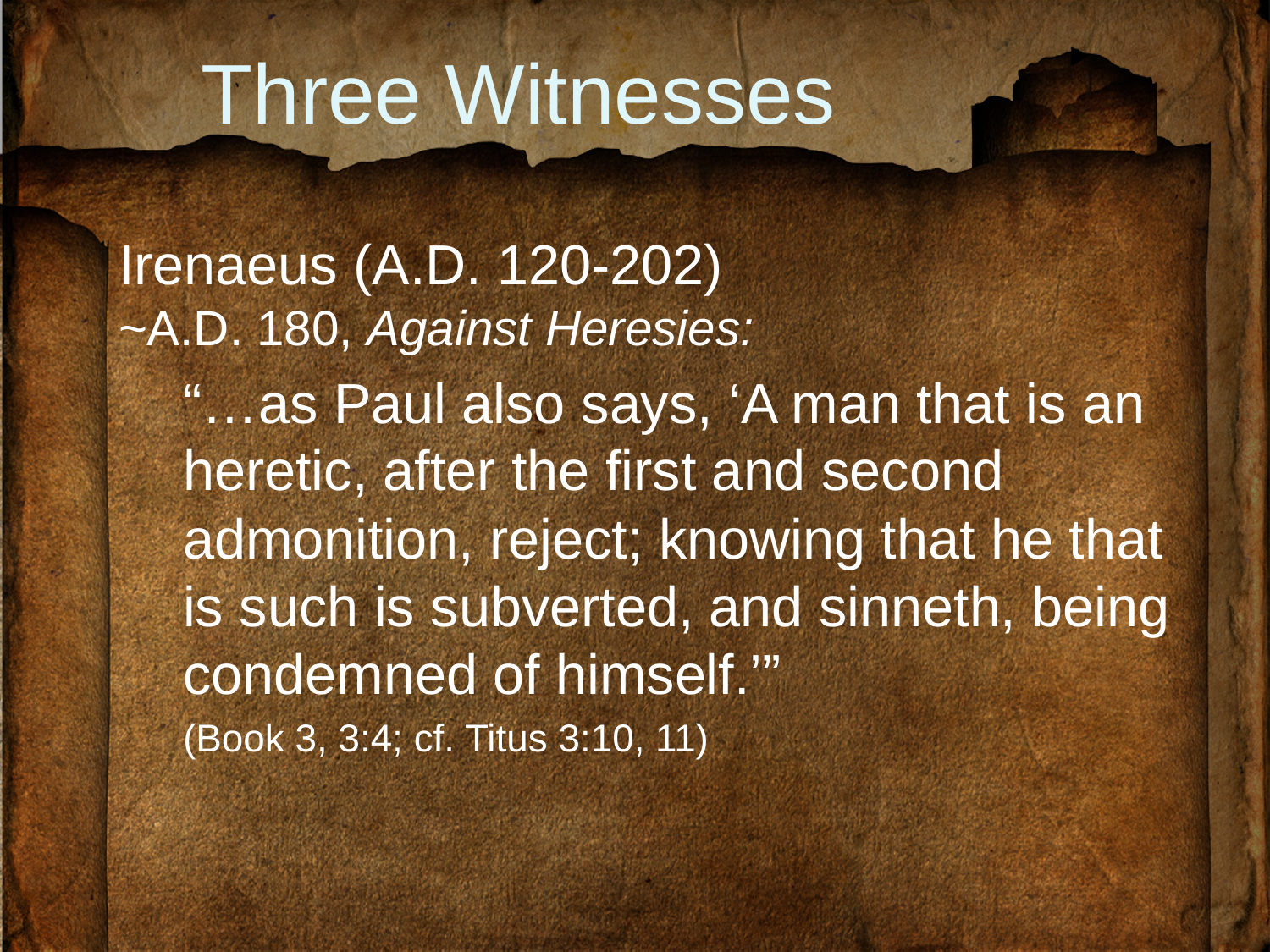

# Three Witnesses
Irenaeus (A.D. 120-202)
~A.D. 180, Against Heresies:
“…as Paul also says, ‘A man that is an heretic, after the first and second admonition, reject; knowing that he that is such is subverted, and sinneth, being condemned of himself.’”
(Book 3, 3:4; cf. Titus 3:10, 11)